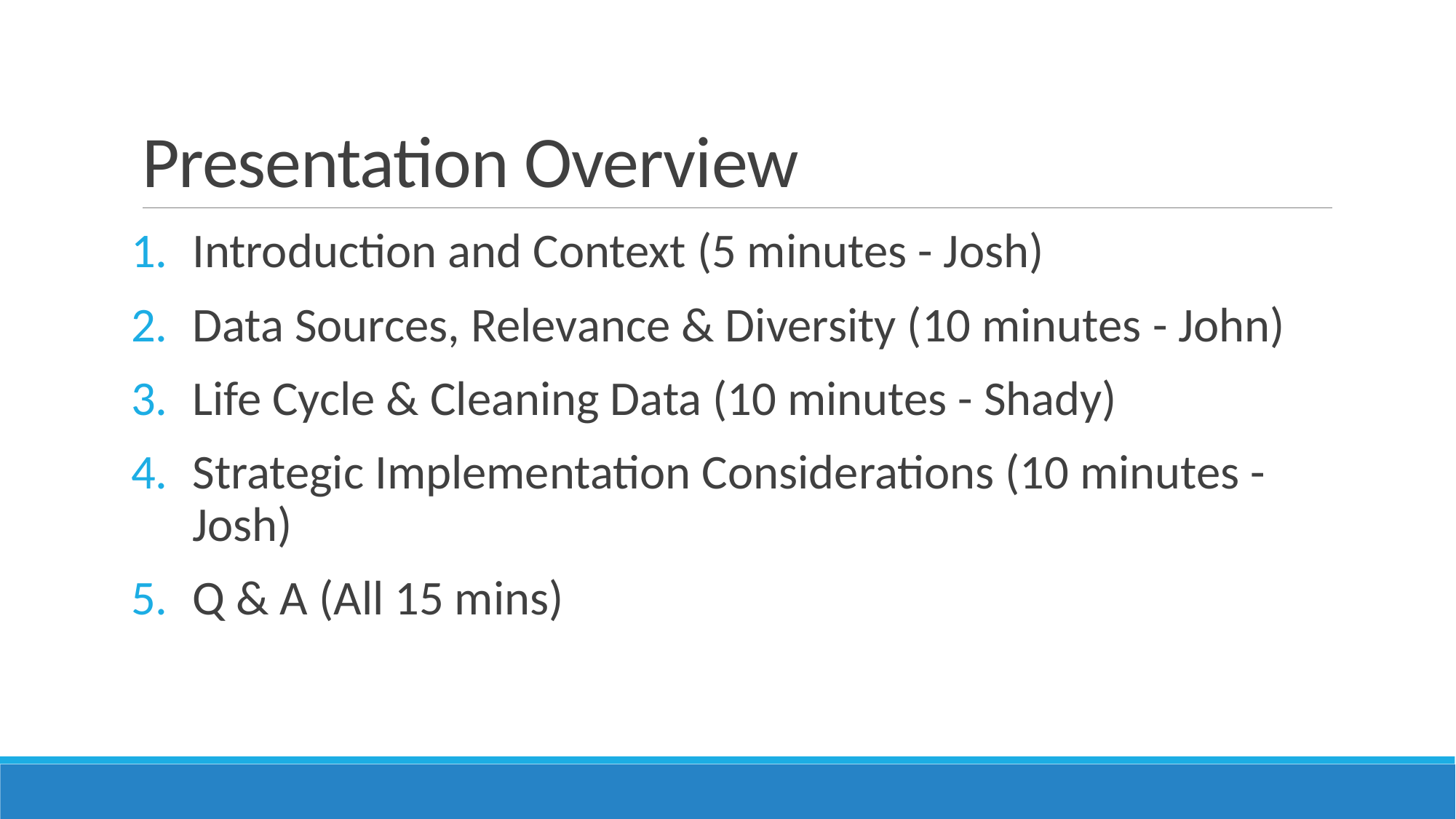

# Presentation Overview
Introduction and Context (5 minutes - Josh)
Data Sources, Relevance & Diversity (10 minutes - John)
Life Cycle & Cleaning Data (10 minutes - Shady)
Strategic Implementation Considerations (10 minutes - Josh)
Q & A (All 15 mins)